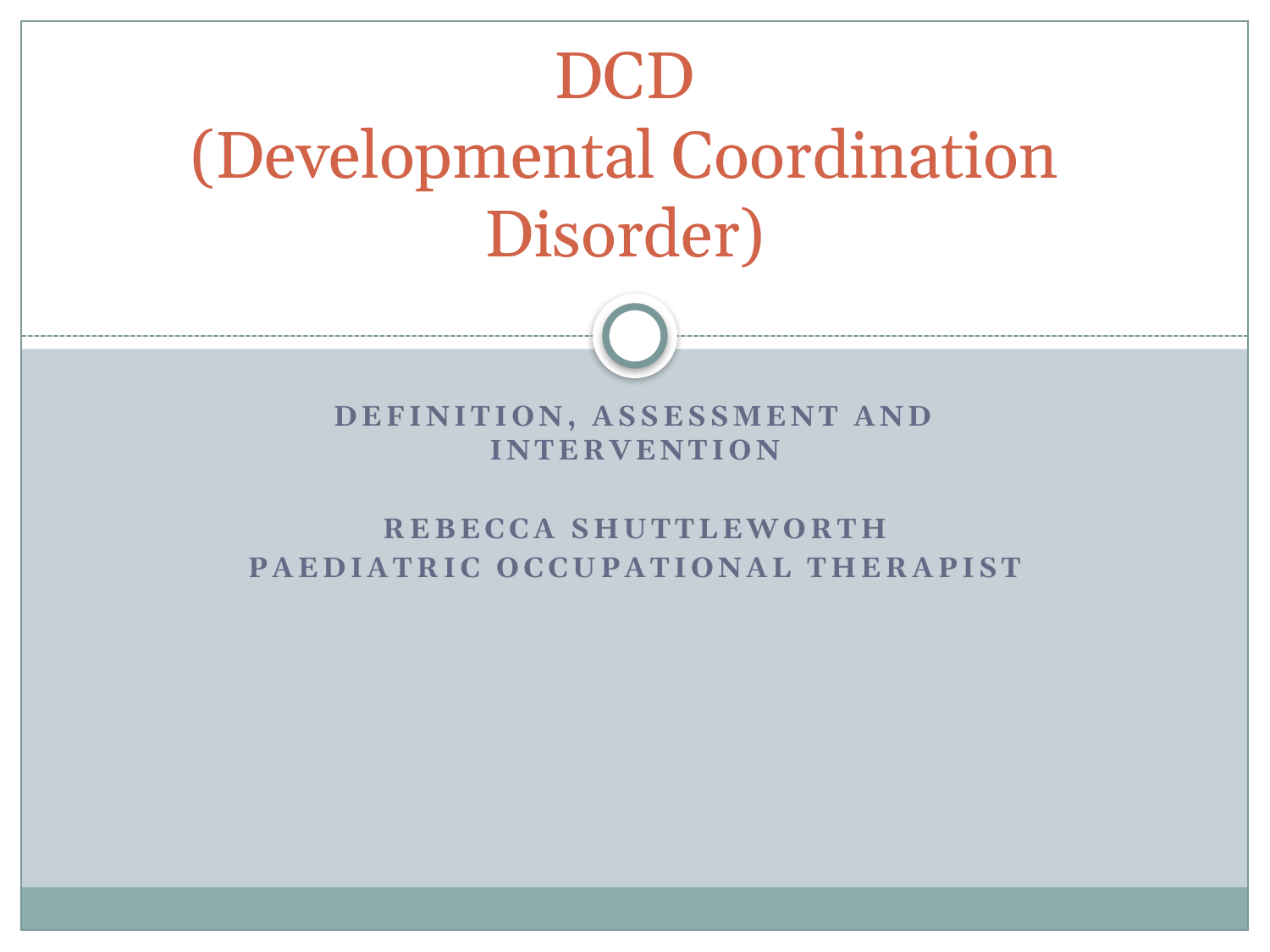

# DCD (Developmental Coordination Disorder)
Definition, assessment and intervention

Rebecca Shuttleworth
Paediatric Occupational Therapist